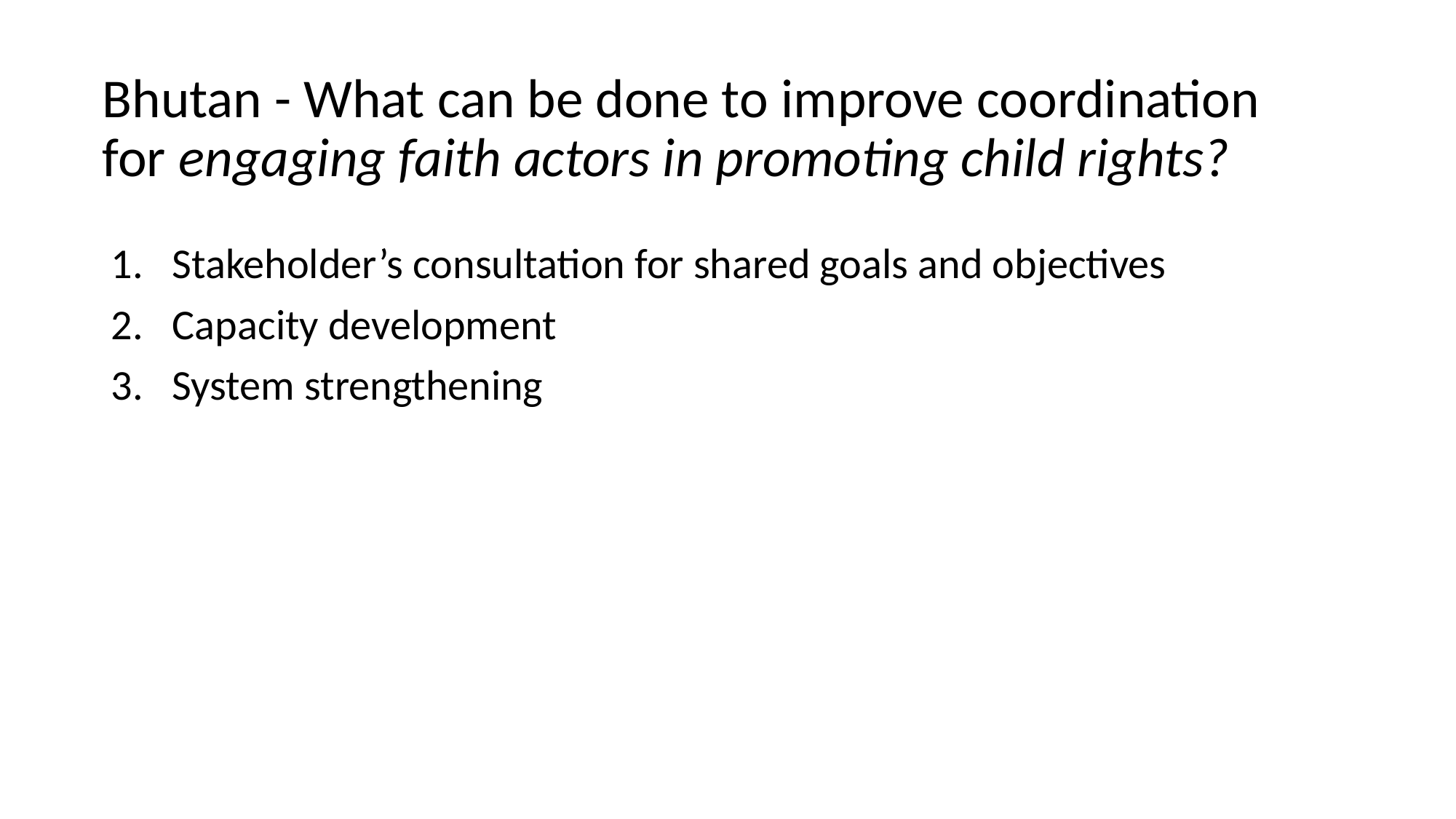

# Bhutan - What can be done to improve coordination for engaging faith actors in promoting child rights?
Stakeholder’s consultation for shared goals and objectives
Capacity development
System strengthening